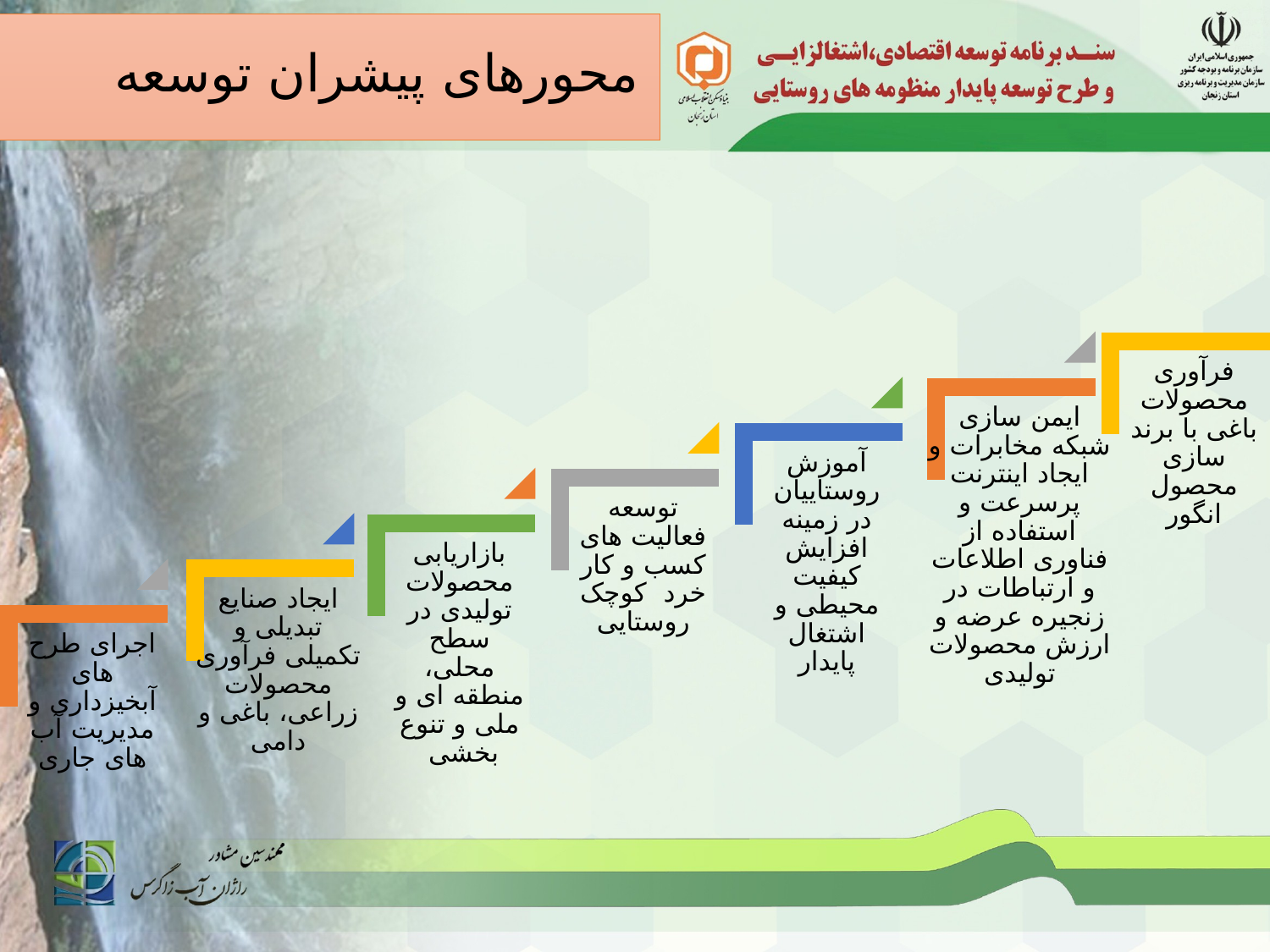

محورهای پیشران توسعه
اجرای طرح های آبخیزداری و مدیریت آب های جاری
ایجاد صنایع تبدیلی و تکمیلی فرآوری محصولات زراعی، باغی و دامی

بازاریابی محصولات تولیدی در سطح محلی، منطقه ای و ملی و تنوع بخشی
توسعه فعالیت های کسب و کار خرد  کوچک روستایی
آموزش روستاییان در زمینه افزایش کیفیت محیطی و اشتغال پایدار
ایمن سازی شبکه مخابرات و ایجاد اینترنت پرسرعت و استفاده از فناوری اطلاعات و ارتباطات در زنجیره عرضه و ارزش محصولات تولیدی
فرآوری محصولات باغی با برند سازی محصول انگور